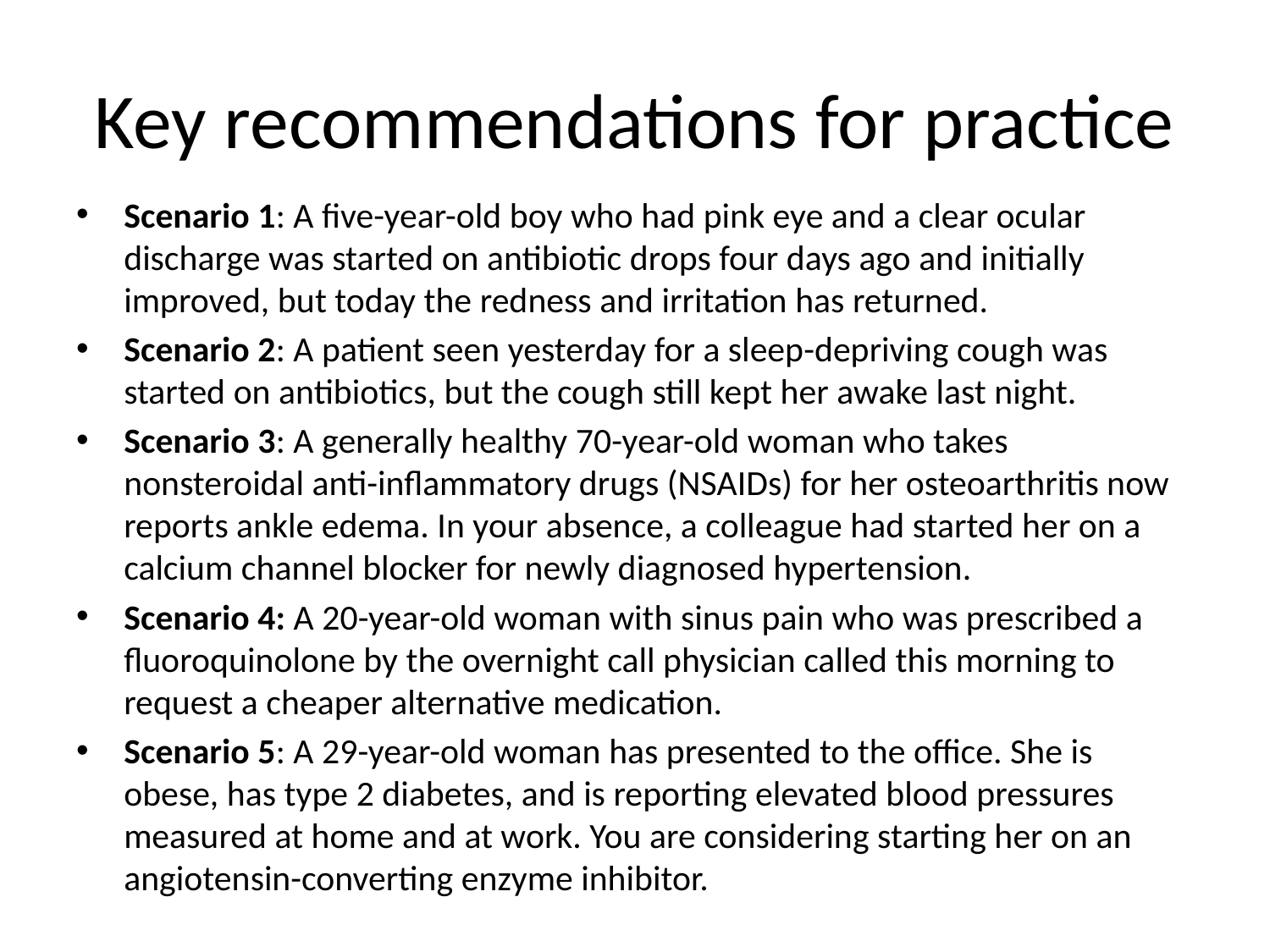

# Key recommendations for practice
Scenario 1: A five-year-old boy who had pink eye and a clear ocular discharge was started on antibiotic drops four days ago and initially improved, but today the redness and irritation has returned.
Scenario 2: A patient seen yesterday for a sleep-depriving cough was started on antibiotics, but the cough still kept her awake last night.
Scenario 3: A generally healthy 70-year-old woman who takes nonsteroidal anti-inflammatory drugs (NSAIDs) for her osteoarthritis now reports ankle edema. In your absence, a colleague had started her on a calcium channel blocker for newly diagnosed hypertension.
Scenario 4: A 20-year-old woman with sinus pain who was prescribed a fluoroquinolone by the overnight call physician called this morning to request a cheaper alternative medication.
Scenario 5: A 29-year-old woman has presented to the office. She is obese, has type 2 diabetes, and is reporting elevated blood pressures measured at home and at work. You are considering starting her on an angiotensin-converting enzyme inhibitor.